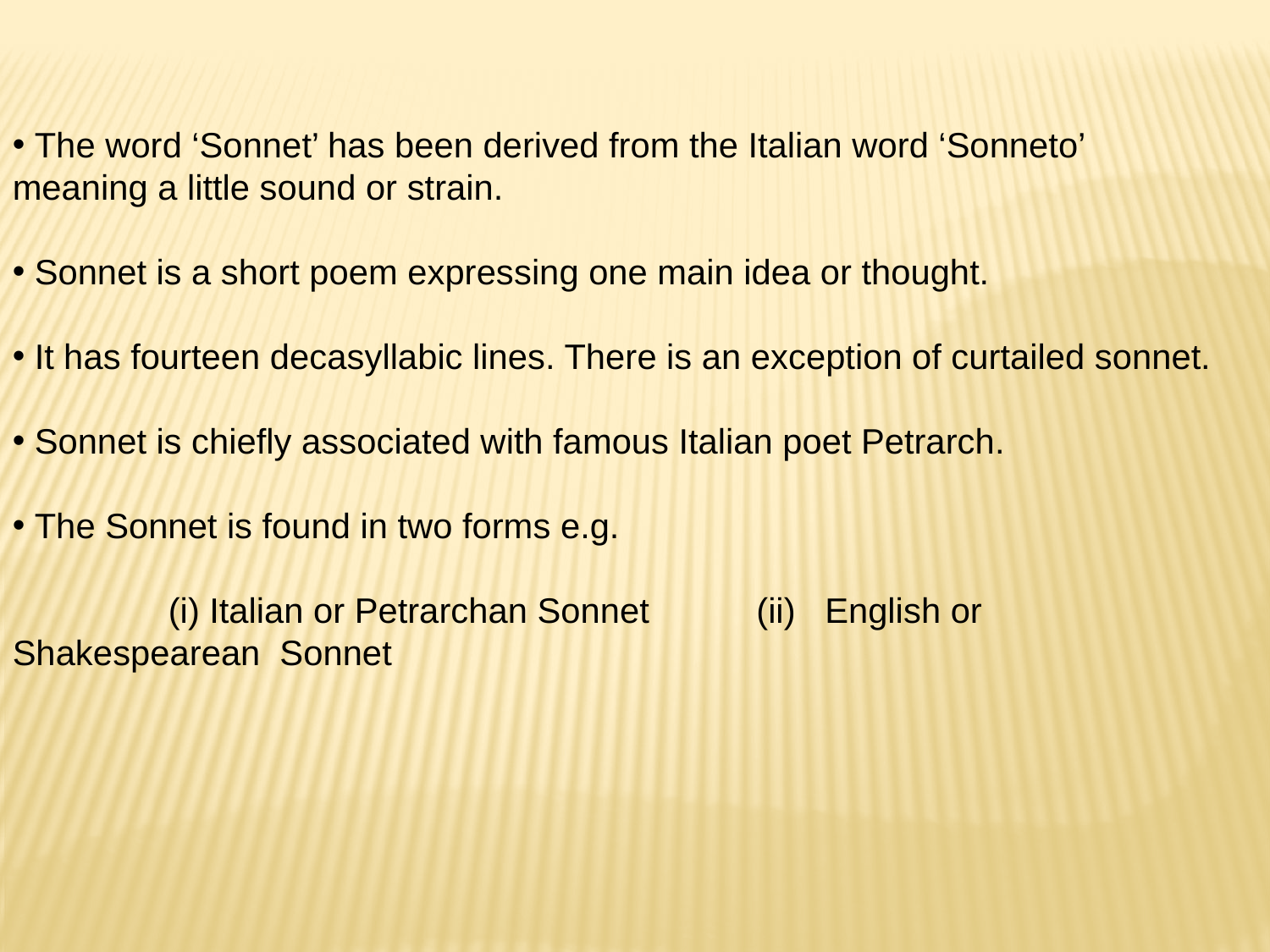

The word ‘Sonnet’ has been derived from the Italian word ‘Sonneto’ meaning a little sound or strain.

 Sonnet is a short poem expressing one main idea or thought.

 It has fourteen decasyllabic lines. There is an exception of curtailed sonnet.

 Sonnet is chiefly associated with famous Italian poet Petrarch.

 The Sonnet is found in two forms e.g.

                (i) Italian or Petrarchan Sonnet           (ii)   English or Shakespearean  Sonnet